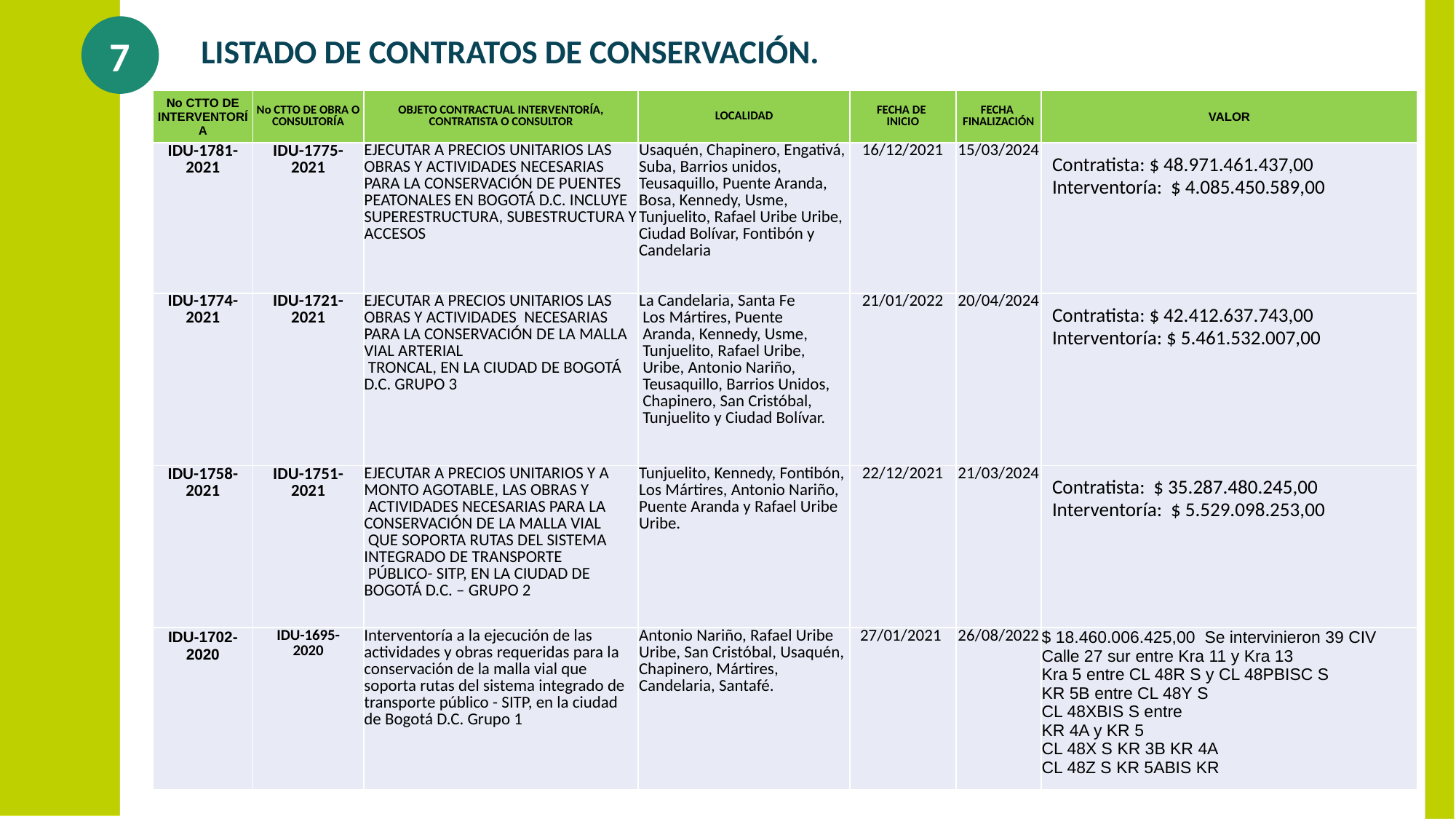

7
# LISTADO DE CONTRATOS DE CONSERVACIÓN.

| No CTTO DE INTERVENTORÍA | No CTTO DE OBRA O CONSULTORÍA | OBJETO CONTRACTUAL INTERVENTORÍA, CONTRATISTA O CONSULTOR | LOCALIDAD | FECHA DE INICIO | FECHA FINALIZACIÓN | VALOR |
| --- | --- | --- | --- | --- | --- | --- |
| IDU-1781- 2021 | IDU-1775- 2021 | EJECUTAR A PRECIOS UNITARIOS LAS OBRAS Y ACTIVIDADES NECESARIAS PARA LA CONSERVACIÓN DE PUENTES PEATONALES EN BOGOTÁ D.C. INCLUYE SUPERESTRUCTURA, SUBESTRUCTURA Y ACCESOS | Usaquén, Chapinero, Engativá, Suba, Barrios unidos, Teusaquillo, Puente Aranda, Bosa, Kennedy, Usme, Tunjuelito, Rafael Uribe Uribe, Ciudad Bolívar, Fontibón y Candelaria | 16/12/2021 | 15/03/2024 | Contratista: $ 48.971.461.437,00 Interventoría: $ 4.085.450.589,00 |
| IDU-1774- 2021 | IDU-1721- 2021 | EJECUTAR A PRECIOS UNITARIOS LAS OBRAS Y ACTIVIDADES NECESARIAS PARA LA CONSERVACIÓN DE LA MALLA VIAL ARTERIAL TRONCAL, EN LA CIUDAD DE BOGOTÁ D.C. GRUPO 3 | La Candelaria, Santa Fe Los Mártires, Puente Aranda, Kennedy, Usme, Tunjuelito, Rafael Uribe, Uribe, Antonio Nariño, Teusaquillo, Barrios Unidos, Chapinero, San Cristóbal, Tunjuelito y Ciudad Bolívar. | 21/01/2022 | 20/04/2024 | Contratista: $ 42.412.637.743,00 Interventoría: $ 5.461.532.007,00 |
| IDU-1758- 2021 | IDU-1751- 2021 | EJECUTAR A PRECIOS UNITARIOS Y A MONTO AGOTABLE, LAS OBRAS Y ACTIVIDADES NECESARIAS PARA LA CONSERVACIÓN DE LA MALLA VIAL QUE SOPORTA RUTAS DEL SISTEMA INTEGRADO DE TRANSPORTE PÚBLICO- SITP, EN LA CIUDAD DE BOGOTÁ D.C. – GRUPO 2 | Tunjuelito, Kennedy, Fontibón, Los Mártires, Antonio Nariño, Puente Aranda y Rafael Uribe Uribe. | 22/12/2021 | 21/03/2024 | Contratista: $ 35.287.480.245,00 Interventoría: $ 5.529.098.253,00 |
| IDU-1702- 2020 | IDU-1695- 2020 | Interventoría a la ejecución de las actividades y obras requeridas para la conservación de la malla vial que soporta rutas del sistema integrado de transporte público - SITP, en la ciudad de Bogotá D.C. Grupo 1 | Antonio Nariño, Rafael Uribe Uribe, San Cristóbal, Usaquén, Chapinero, Mártires, Candelaria, Santafé. | 27/01/2021 | 26/08/2022 | $ 18.460.006.425,00 Se intervinieron 39 CIV Calle 27 sur entre Kra 11 y Kra 13 Kra 5 entre CL 48R S y CL 48PBISC S KR 5B entre CL 48Y S CL 48XBIS S entre KR 4A y KR 5 CL 48X S KR 3B KR 4A CL 48Z S KR 5ABIS KR |